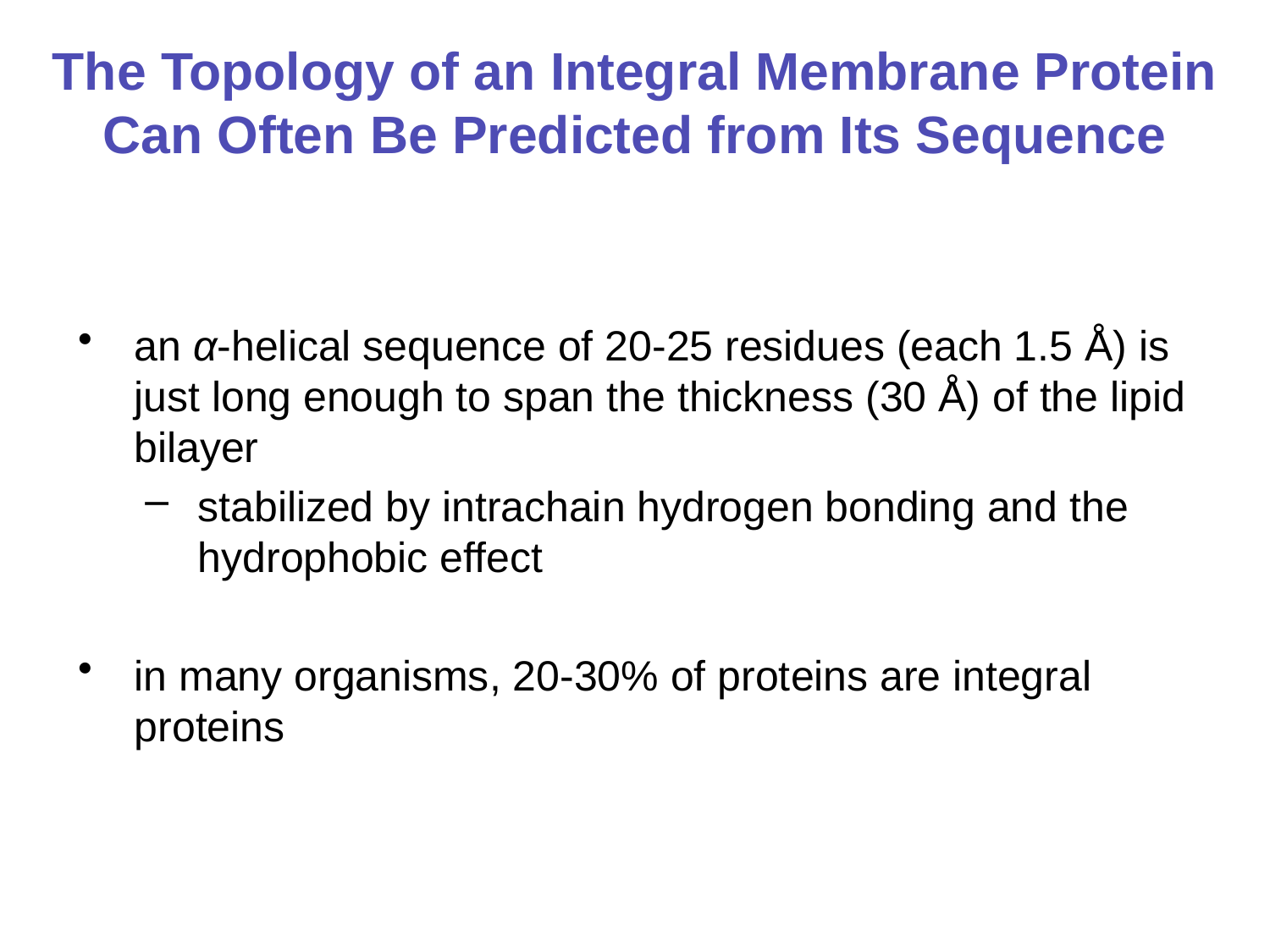

# The Topology of an Integral Membrane Protein Can Often Be Predicted from Its Sequence
an α-helical sequence of 20-25 residues (each 1.5 Å) is just long enough to span the thickness (30 Å) of the lipid bilayer
stabilized by intrachain hydrogen bonding and the hydrophobic effect

in many organisms, 20-30% of proteins are integral proteins